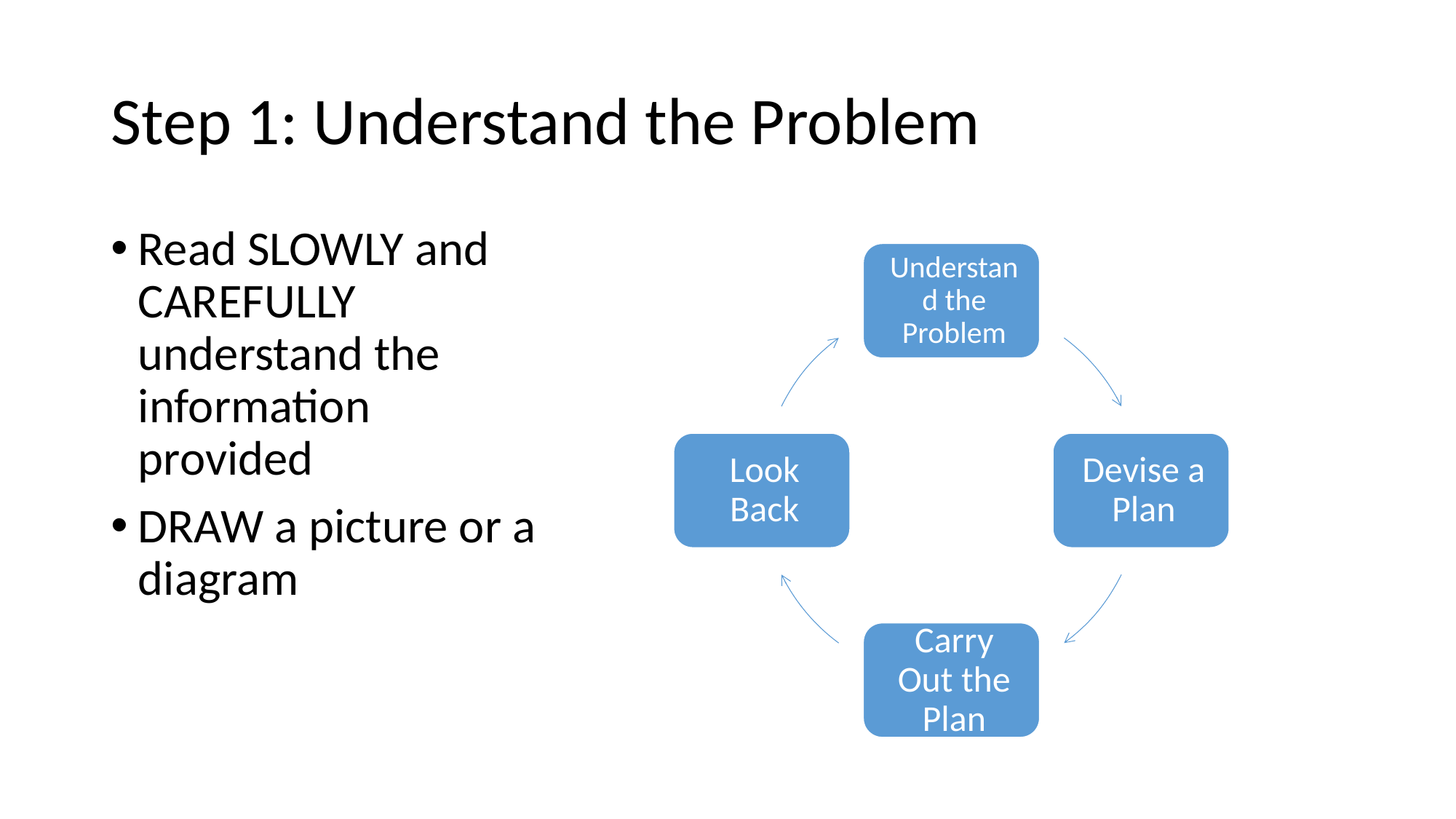

# Step 1: Understand the Problem
Read SLOWLY and CAREFULLY understand the information provided
DRAW a picture or a diagram
Understand the Problem
Devise a Plan
Carry Out the Plan
Look Back